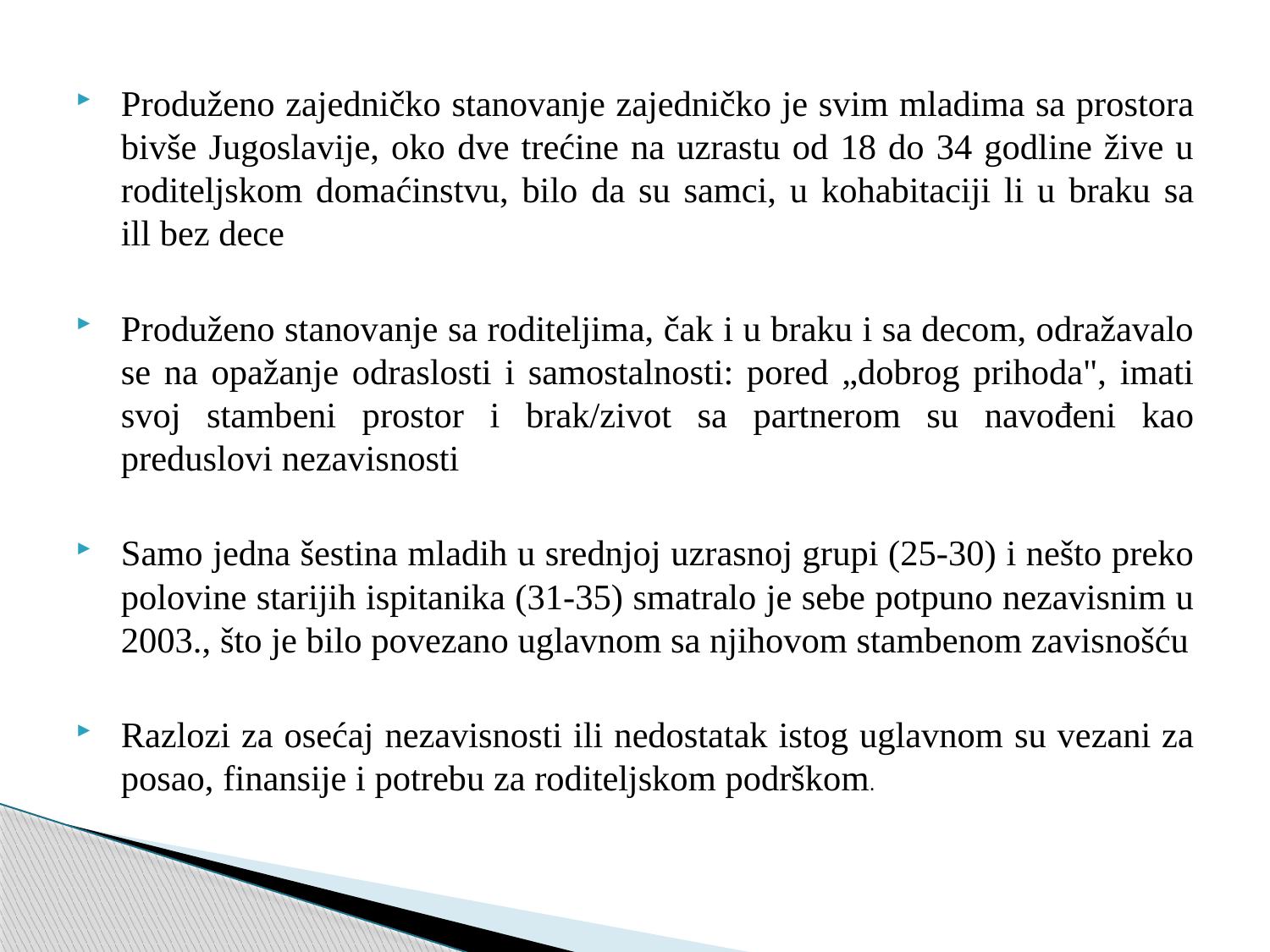

Produženo zajedničko stanovanje zajedničko je svim mladima sa prostora bivše Jugoslavije, oko dve trećine na uzrastu od 18 do 34 godline žive u roditeljskom domaćinstvu, bilo da su samci, u kohabitaciji li u braku sa
ill bez dece

Produženo stanovanje sa roditeljima, čak i u braku i sa decom, odražavalo se na opažanje odraslosti i samostalnosti: pored „dobrog prihoda", imati svoj stambeni prostor i brak/zivot sa partnerom su navođeni kao preduslovi nezavisnosti

Samo jedna šestina mladih u srednjoj uzrasnoj grupi (25-30) i nešto preko polovine starijih ispitanika (31-35) smatralo je sebe potpuno nezavisnim u 2003., što je bilo povezano uglavnom sa njihovom stambenom zavisnošću

Razlozi za osećaj nezavisnosti ili nedostatak istog uglavnom su vezani za posao, finansije i potrebu za roditeljskom podrškom.